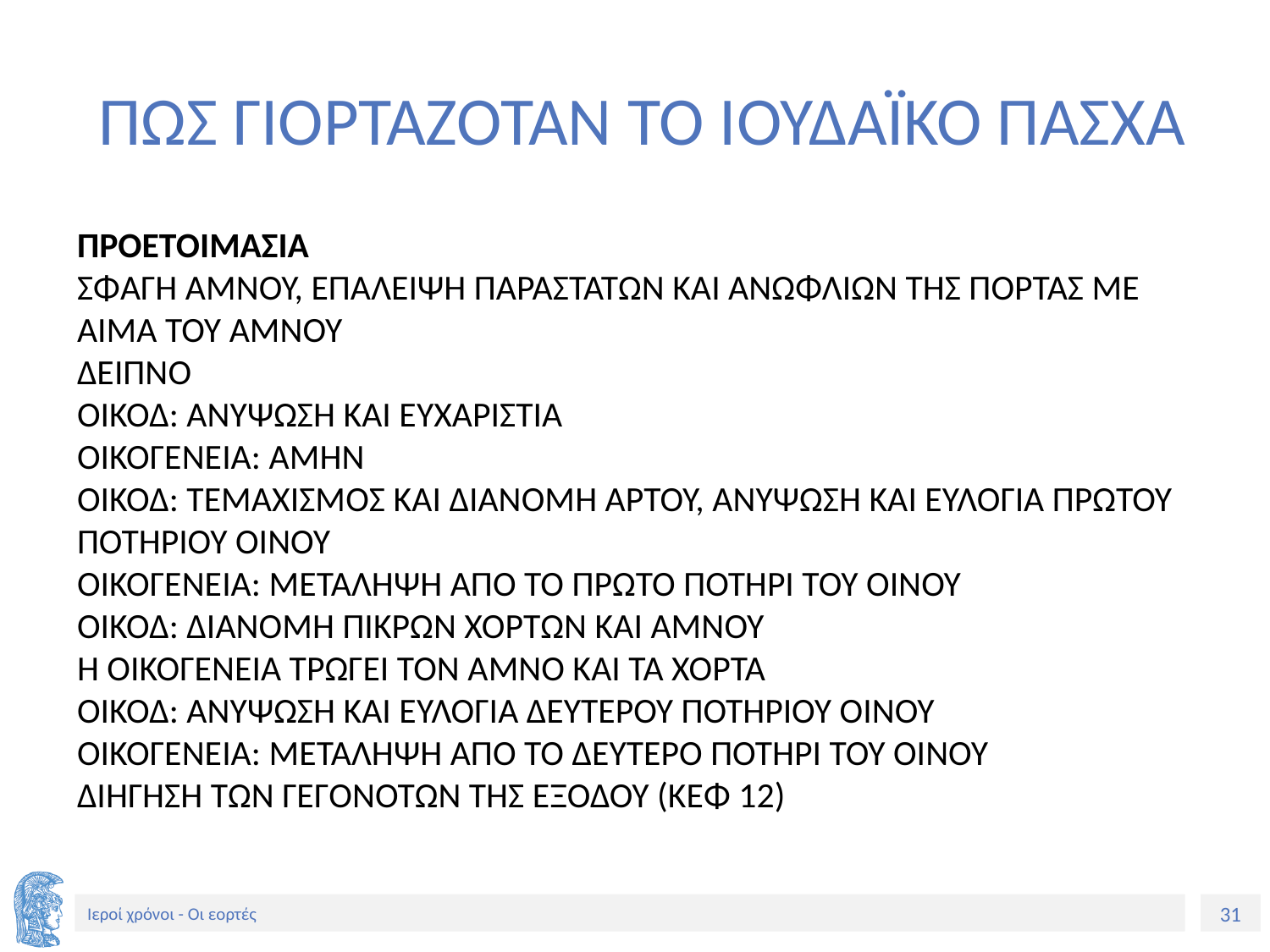

# ΠΩΣ ΓΙΟΡΤΑΖΟΤΑΝ ΤΟ ΙΟΥΔΑΪΚΟ ΠΑΣΧΑ
ΠΡΟΕΤΟΙΜΑΣΙΑ
ΣΦΑΓΗ ΑΜΝΟΥ, ΕΠΑΛΕΙΨΗ ΠΑΡΑΣΤΑΤΩΝ ΚΑΙ ΑΝΩΦΛΙΩΝ ΤΗΣ ΠΟΡΤΑΣ ΜΕ ΑΙΜΑ ΤΟΥ ΑΜΝΟΥ
ΔΕΙΠΝΟ
ΟΙΚΟΔ: ΑΝΥΨΩΣΗ ΚΑΙ ΕΥΧΑΡΙΣΤΙΑ
ΟΙΚΟΓΕΝΕΙΑ: AMHN
ΟΙΚΟΔ: ΤΕΜΑΧΙΣΜΟΣ ΚΑΙ ΔΙΑΝΟΜΗ ΑΡΤΟΥ, ΑΝΥΨΩΣΗ ΚΑΙ ΕΥΛΟΓΙΑ ΠΡΩΤΟΥ ΠΟΤΗΡΙΟΥ ΟΙΝΟΥ
ΟΙΚΟΓΕΝΕΙA: ΜΕΤΑΛΗΨΗ ΑΠΟ ΤΟ ΠΡΩΤΟ ΠΟΤΗΡΙ ΤΟΥ ΟΙΝΟΥ
ΟΙΚΟΔ: ΔΙΑΝΟΜΗ ΠΙΚΡΩΝ ΧΟΡΤΩΝ ΚΑΙ ΑΜΝΟΥ
Η ΟΙΚΟΓΕΝΕΙΑ ΤΡΩΓΕΙ ΤΟΝ ΑΜΝΟ ΚΑΙ ΤΑ ΧΟΡΤΑ
ΟΙΚΟΔ: ΑΝΥΨΩΣΗ ΚΑΙ ΕΥΛΟΓΙΑ ΔΕΥΤΕΡΟΥ ΠΟΤΗΡΙΟΥ ΟΙΝΟΥ
ΟΙΚΟΓΕΝΕΙA: ΜΕΤΑΛΗΨΗ ΑΠΟ ΤΟ ΔΕΥΤΕΡΟ ΠΟΤΗΡΙ ΤΟΥ ΟΙΝΟΥ
ΔΙΗΓΗΣΗ ΤΩΝ ΓΕΓΟΝΟΤΩΝ ΤΗΣ ΕΞΟΔΟΥ (ΚΕΦ 12)